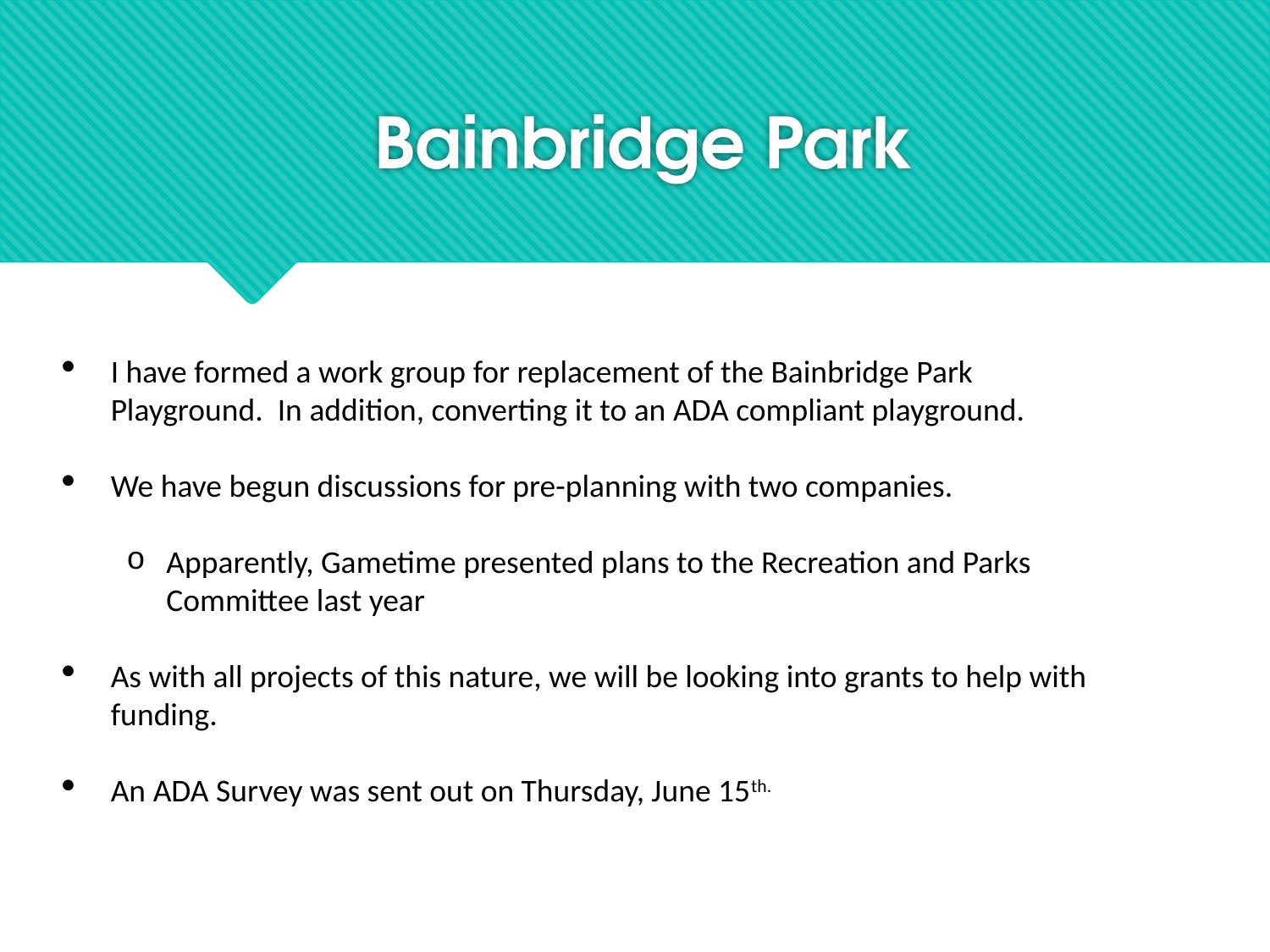

# Bainbridge Park

I have formed a work group for replacement of the Bainbridge Park Playground.  In addition, converting it to an ADA compliant playground.

We have begun discussions for pre-planning with two companies.

Apparently, Gametime presented plans to the Recreation and Parks Committee last year

As with all projects of this nature, we will be looking into grants to help with funding.

An ADA Survey was sent out on Thursday, June 15th.